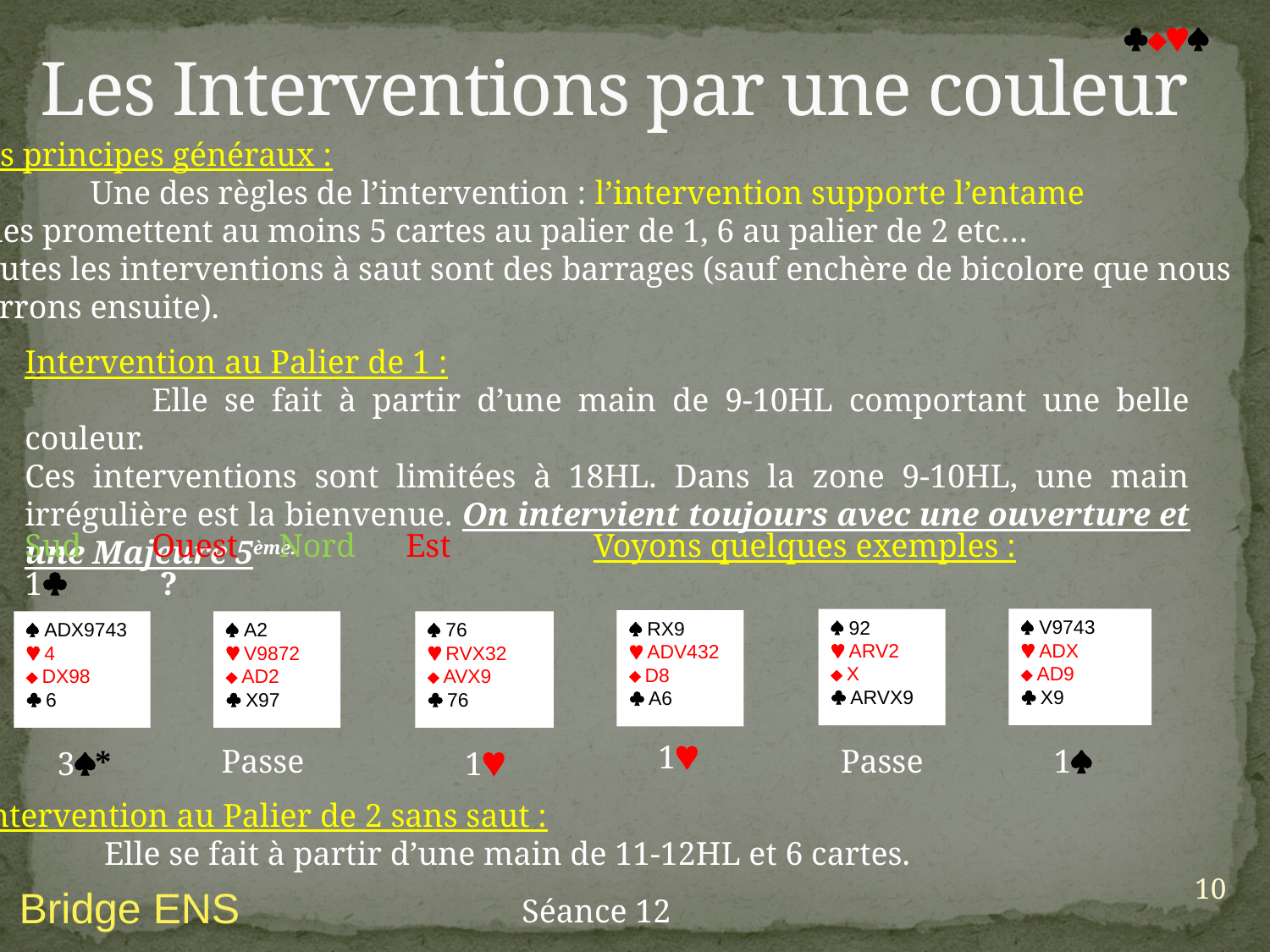

# Les Interventions par une couleur
♣♦♥♠
Les principes généraux :
	Une des règles de l’intervention : l’intervention supporte l’entame
Elles promettent au moins 5 cartes au palier de 1, 6 au palier de 2 etc…
Toutes les interventions à saut sont des barrages (sauf enchère de bicolore que nous
verrons ensuite).
Intervention au Palier de 1 :
	Elle se fait à partir d’une main de 9-10HL comportant une belle couleur.
Ces interventions sont limitées à 18HL. Dans la zone 9-10HL, une main irrégulière est la bienvenue. On intervient toujours avec une ouverture et une Majeure 5ème.
Sud	Ouest	Nord	Est
1♣     	 ?
Voyons quelques exemples :
♠ V9743
♥ ADX
♦ AD9
♣ X9
♠ 92
♥ ARV2
♦ X
♣ ARVX9
♠ RX9
♥ ADV432
♦ D8
♣ A6
♠ ADX9743
♥ 4
♦ DX98
♣ 6
♠ A2
♥ V9872
♦ AD2
♣ X97
♠ 76
♥ RVX32
♦ AVX9
♣ 76
1♥
Passe
Passe
1♠
3♠*
1♥
Intervention au Palier de 2 sans saut :
	Elle se fait à partir d’une main de 11-12HL et 6 cartes.
10
Bridge ENS
Séance 12